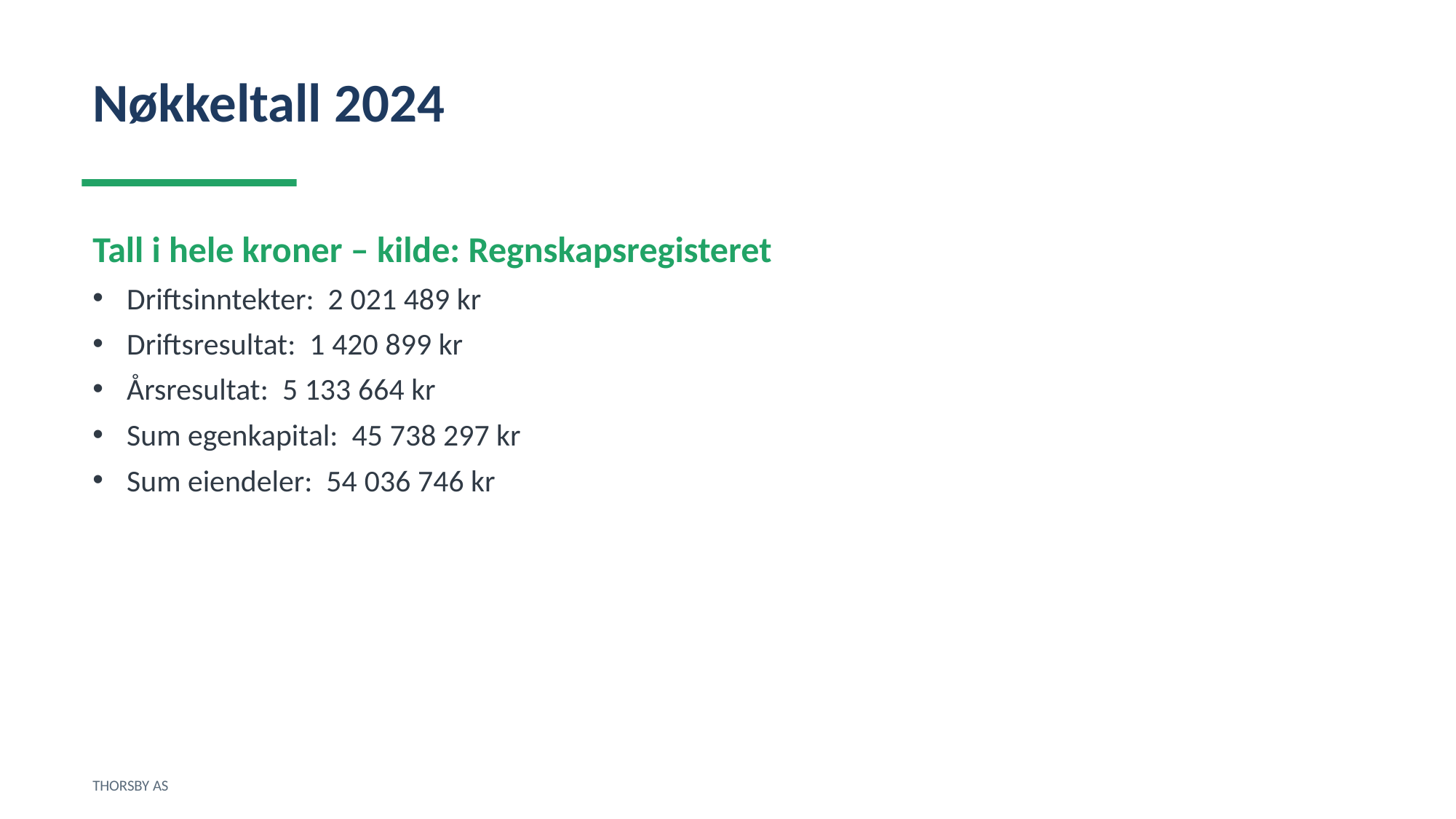

Nøkkeltall 2024

Tall i hele kroner – kilde: Regnskapsregisteret
Driftsinntekter:  2 021 489 kr
Driftsresultat:  1 420 899 kr
Årsresultat:  5 133 664 kr
Sum egenkapital:  45 738 297 kr
Sum eiendeler:  54 036 746 kr
THORSBY AS